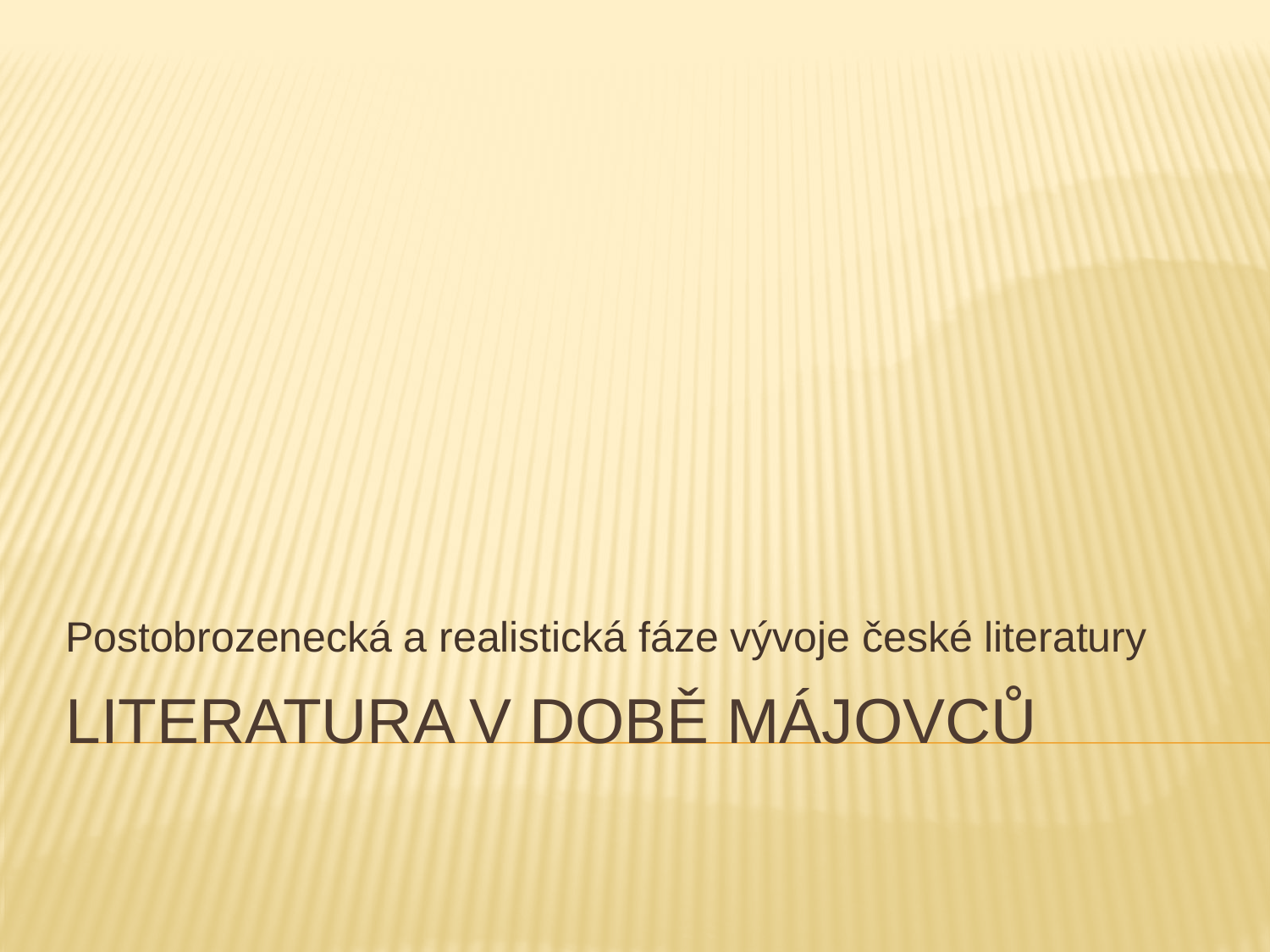

Postobrozenecká a realistická fáze vývoje české literatury
# Literatura v době májovců